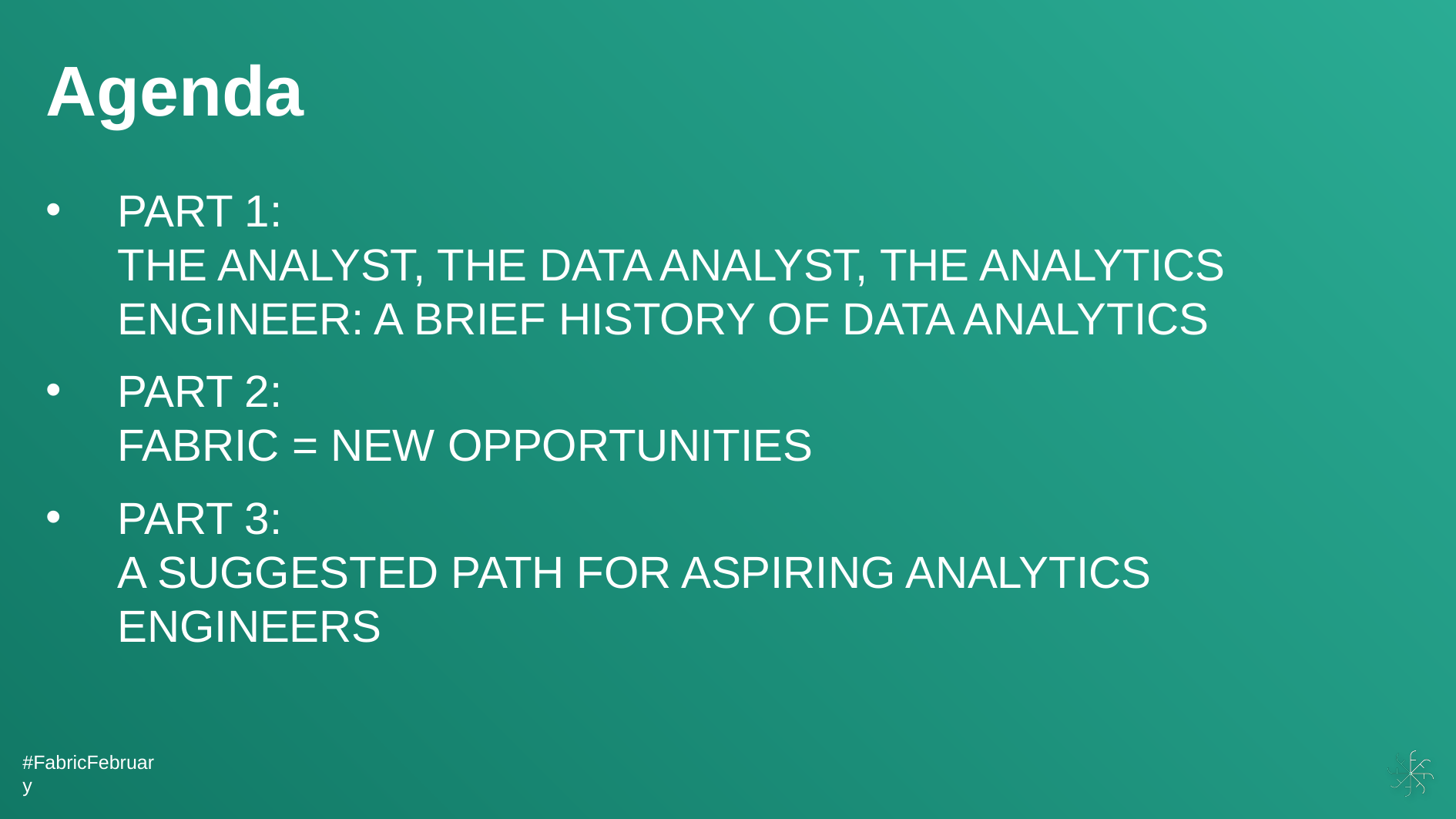

# Agenda
PART 1:
THE ANALYST, THE DATA ANALYST, THE ANALYTICS ENGINEER: A BRIEF HISTORY OF DATA ANALYTICS
PART 2:
FABRIC = NEW OPPORTUNITIES
PART 3:
A SUGGESTED PATH FOR ASPIRING ANALYTICS ENGINEERS